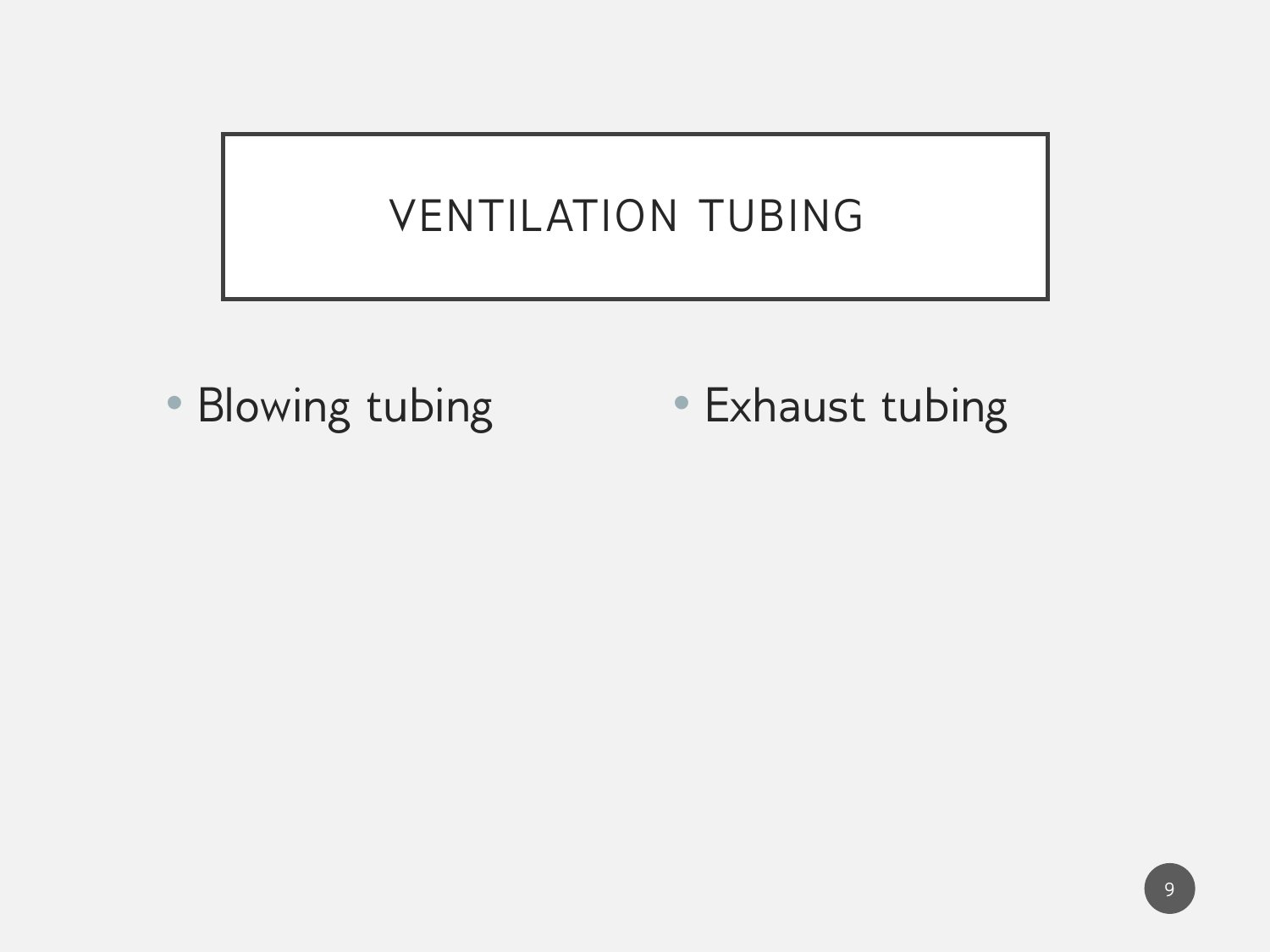

# Ventilation Tubing
Blowing tubing
Exhaust tubing
9